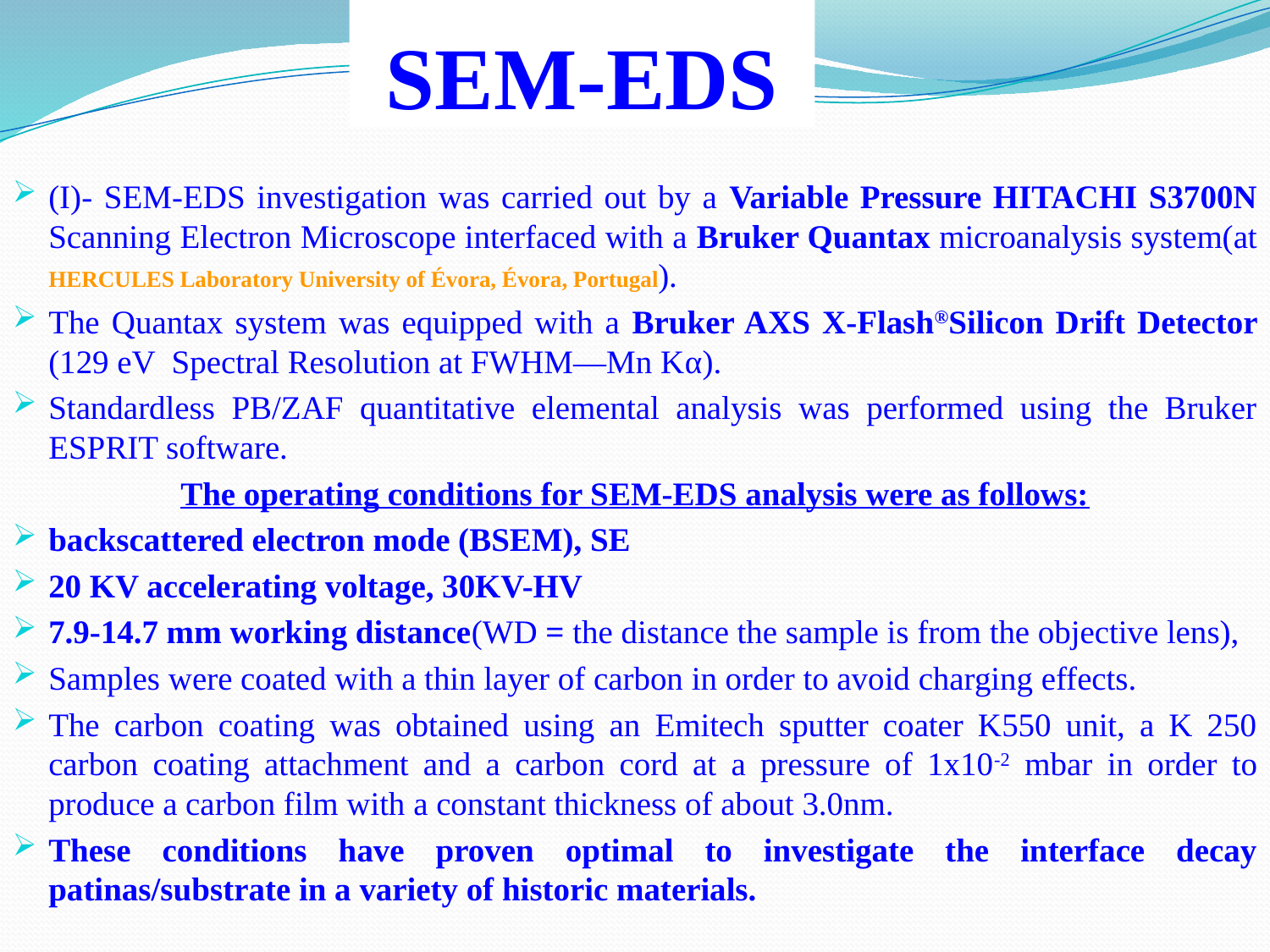

# SEM-EDS
(I)- SEM-EDS investigation was carried out by a Variable Pressure HITACHI S3700N Scanning Electron Microscope interfaced with a Bruker Quantax microanalysis system(at HERCULES Laboratory University of Évora, Évora, Portugal).
The Quantax system was equipped with a Bruker AXS X-Flash®Silicon Drift Detector (129 eV  Spectral Resolution at FWHM—Mn Kα).
Standardless PB/ZAF quantitative elemental analysis was performed using the Bruker ESPRIT software.
The operating conditions for SEM-EDS analysis were as follows:
backscattered electron mode (BSEM), SE
20 KV accelerating voltage, 30KV-HV
7.9-14.7 mm working distance(WD = the distance the sample is from the objective lens),
Samples were coated with a thin layer of carbon in order to avoid charging effects.
The carbon coating was obtained using an Emitech sputter coater K550 unit, a K 250 carbon coating attachment and a carbon cord at a pressure of 1x10-2 mbar in order to produce a carbon film with a constant thickness of about 3.0nm.
These conditions have proven optimal to investigate the interface decay patinas/substrate in a variety of historic materials.